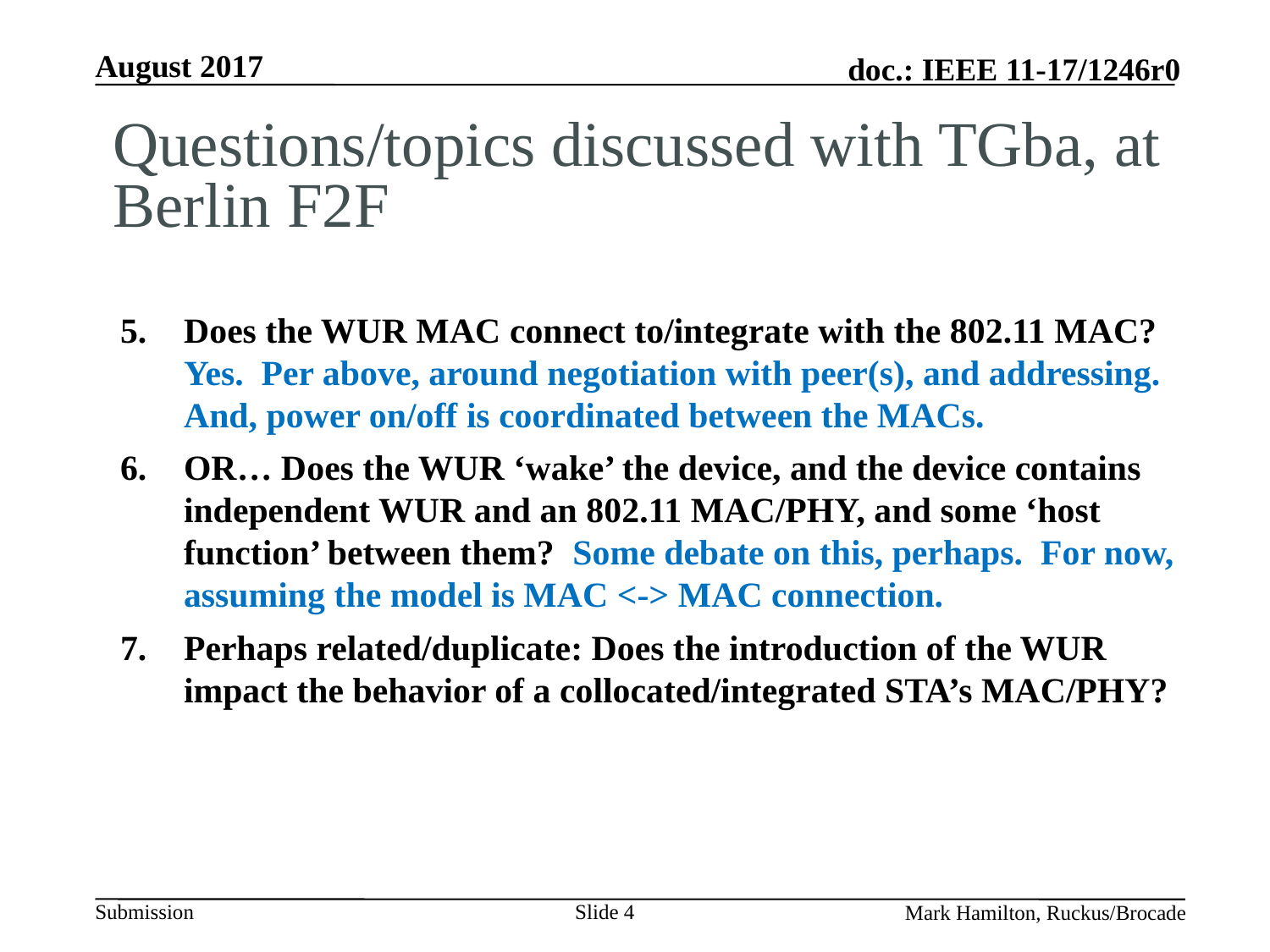

# Questions/topics discussed with TGba, at Berlin F2F
Does the WUR MAC connect to/integrate with the 802.11 MAC?  Yes.  Per above, around negotiation with peer(s), and addressing. And, power on/off is coordinated between the MACs.
OR… Does the WUR ‘wake’ the device, and the device contains independent WUR and an 802.11 MAC/PHY, and some ‘host function’ between them?  Some debate on this, perhaps.  For now, assuming the model is MAC <-> MAC connection.
Perhaps related/duplicate: Does the introduction of the WUR impact the behavior of a collocated/integrated STA’s MAC/PHY?

Slide 4
Mark Hamilton, Ruckus/Brocade